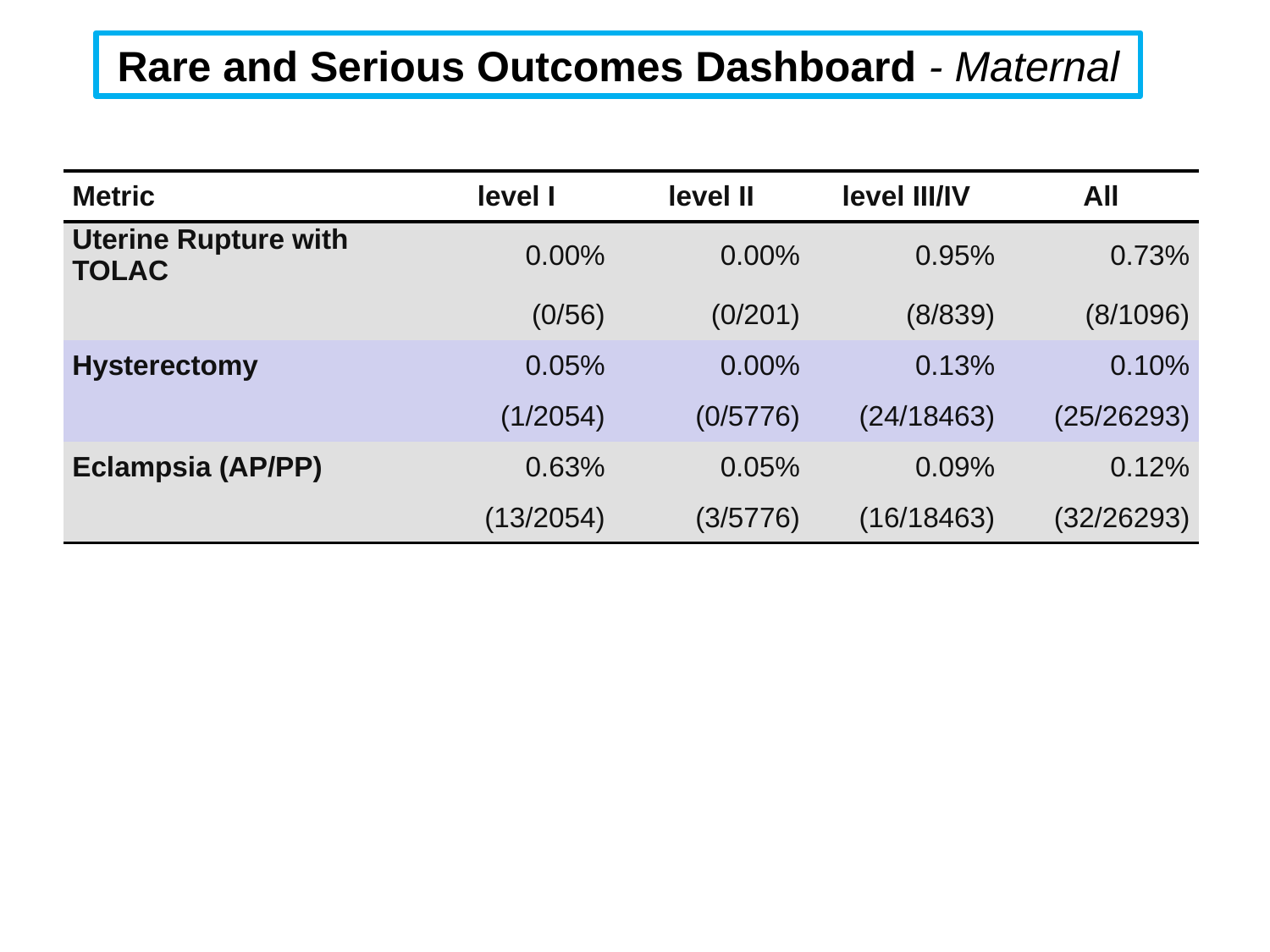

Rare and Serious Outcomes Dashboard - Maternal
| Metric | level I | level II | level III/IV | All |
| --- | --- | --- | --- | --- |
| Uterine Rupture with TOLAC | 0.00% | 0.00% | 0.95% | 0.73% |
|  | (0/56) | (0/201) | (8/839) | (8/1096) |
| Hysterectomy | 0.05% | 0.00% | 0.13% | 0.10% |
|  | (1/2054) | (0/5776) | (24/18463) | (25/26293) |
| Eclampsia (AP/PP) | 0.63% | 0.05% | 0.09% | 0.12% |
|  | (13/2054) | (3/5776) | (16/18463) | (32/26293) |